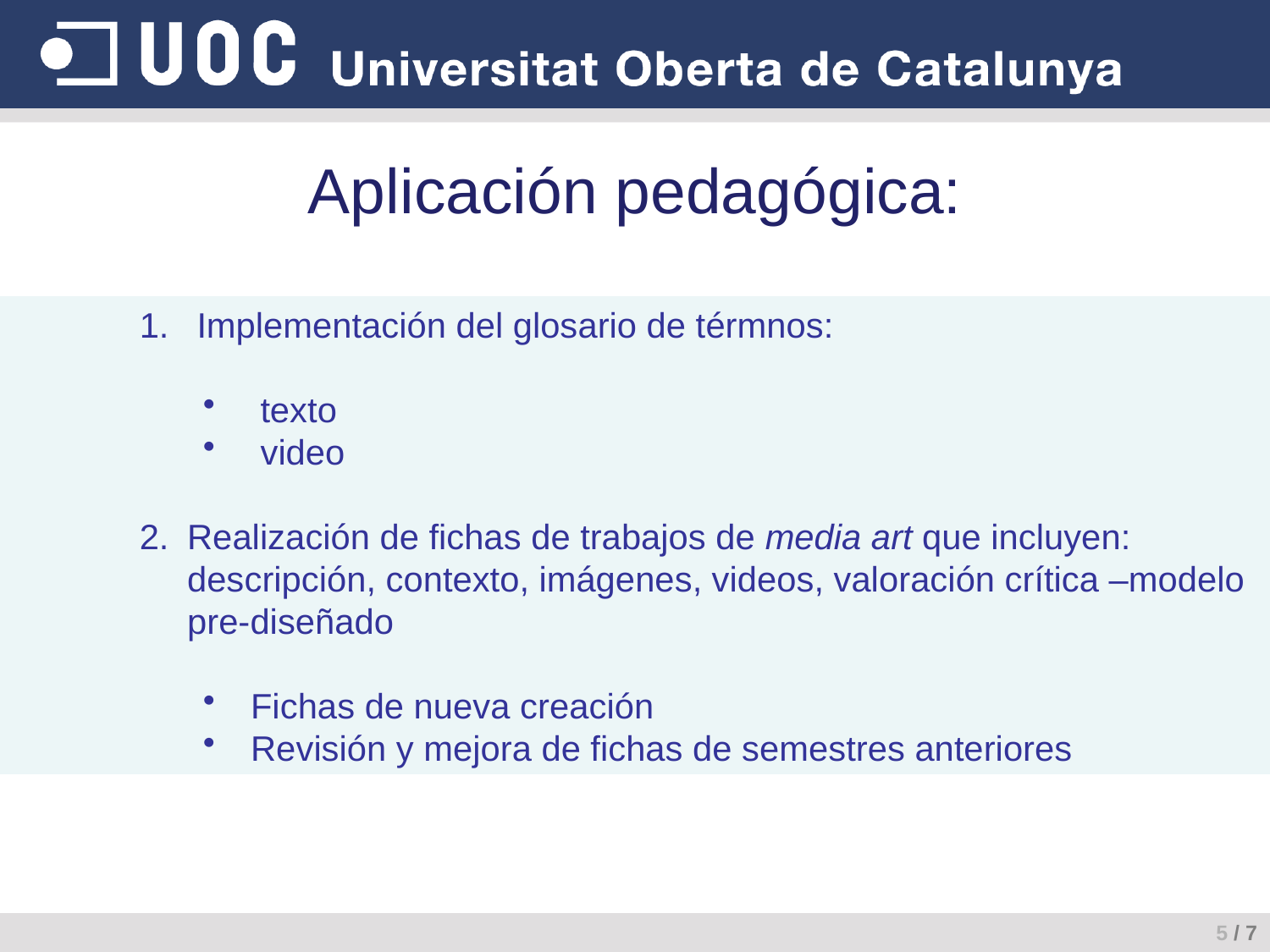

# Aplicación pedagógica:
 Implementación del glosario de térmnos:

 texto
 video

Realización de fichas de trabajos de media art que incluyen: descripción, contexto, imágenes, videos, valoración crítica –modelo pre-diseñado

Fichas de nueva creación
Revisión y mejora de fichas de semestres anteriores
5 / 7